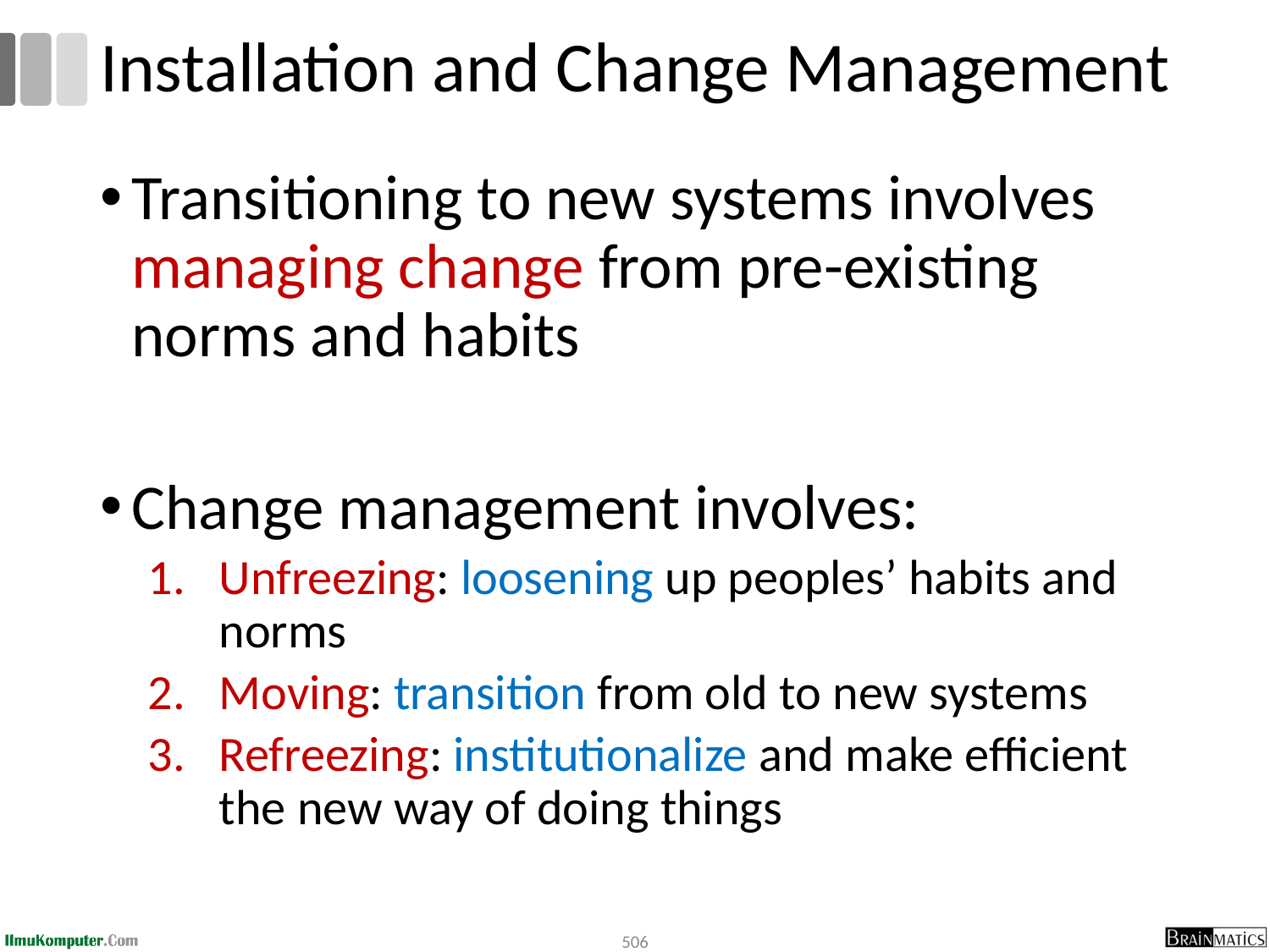

# Installation and Change Management
Transitioning to new systems involves managing change from pre-existing norms and habits

Change management involves:
Unfreezing: loosening up peoples’ habits and norms
Moving: transition from old to new systems
Refreezing: institutionalize and make efficient the new way of doing things
506